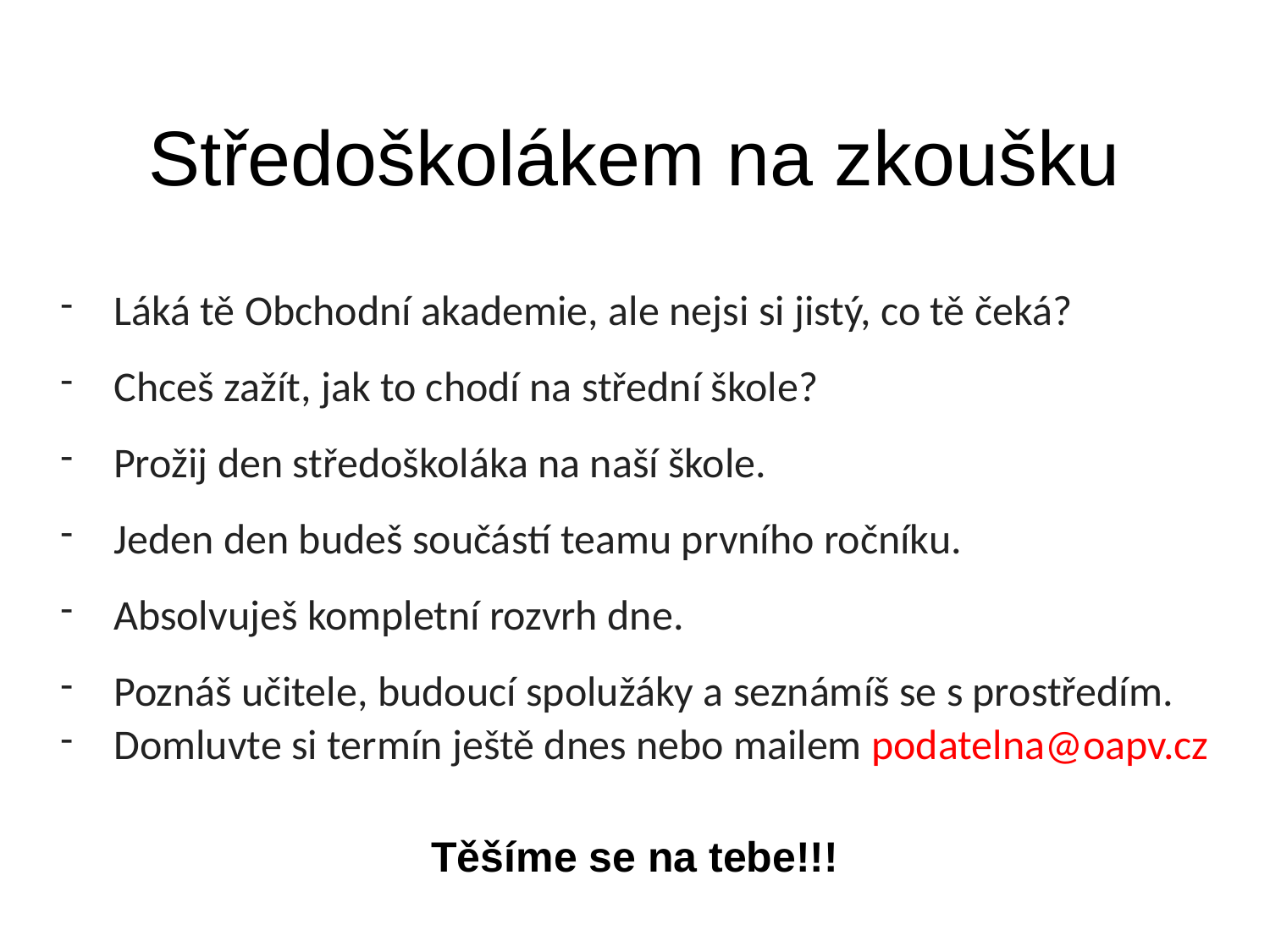

# Středoškolákem na zkoušku

Láká tě Obchodní akademie, ale nejsi si jistý, co tě čeká?
Chceš zažít, jak to chodí na střední škole?
Prožij den středoškoláka na naší škole.
Jeden den budeš součástí teamu prvního ročníku.
Absolvuješ kompletní rozvrh dne.
Poznáš učitele, budoucí spolužáky a seznámíš se s prostředím.
Domluvte si termín ještě dnes nebo mailem podatelna@oapv.cz

Těšíme se na tebe!!!